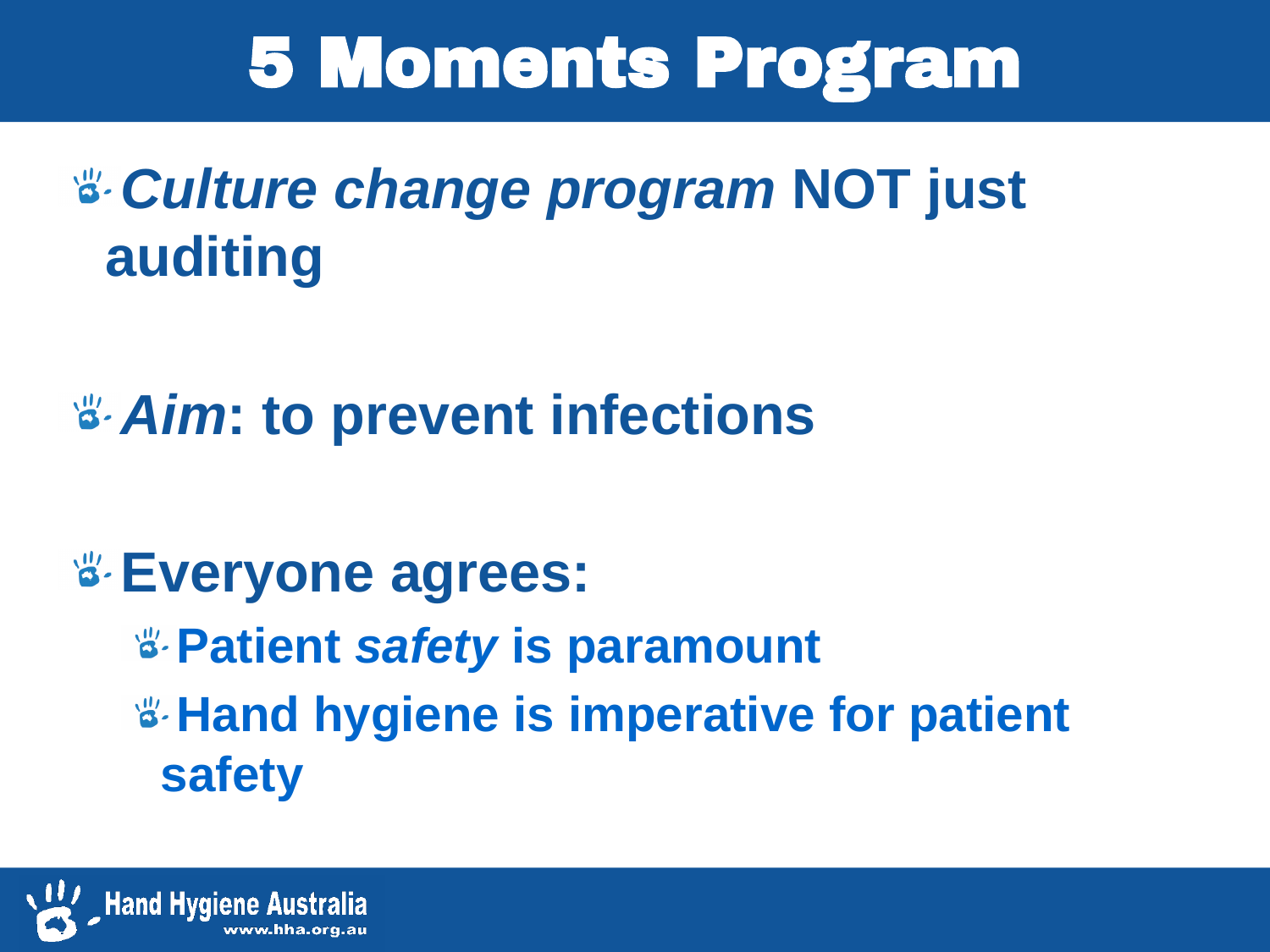

# 5 Moments Program
Culture change program NOT just auditing

Aim: to prevent infections

Everyone agrees:
Patient safety is paramount
Hand hygiene is imperative for patient safety